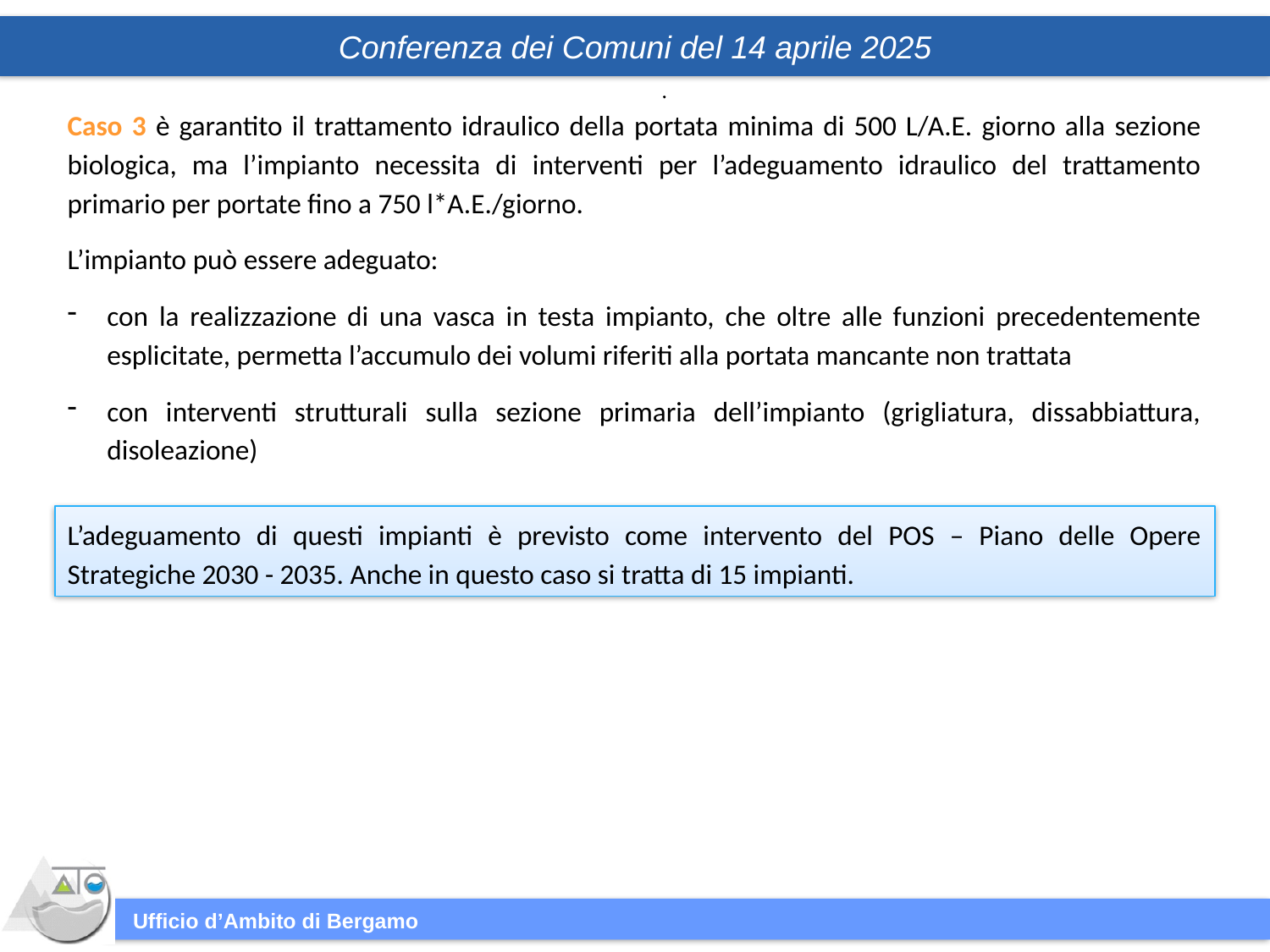

Caso 3 è garantito il trattamento idraulico della portata minima di 500 L/A.E. giorno alla sezione biologica, ma l’impianto necessita di interventi per l’adeguamento idraulico del trattamento primario per portate fino a 750 l*A.E./giorno.
L’impianto può essere adeguato:
con la realizzazione di una vasca in testa impianto, che oltre alle funzioni precedentemente esplicitate, permetta l’accumulo dei volumi riferiti alla portata mancante non trattata
con interventi strutturali sulla sezione primaria dell’impianto (grigliatura, dissabbiattura, disoleazione)
L’adeguamento di questi impianti è previsto come intervento del POS – Piano delle Opere Strategiche 2030 - 2035. Anche in questo caso si tratta di 15 impianti.